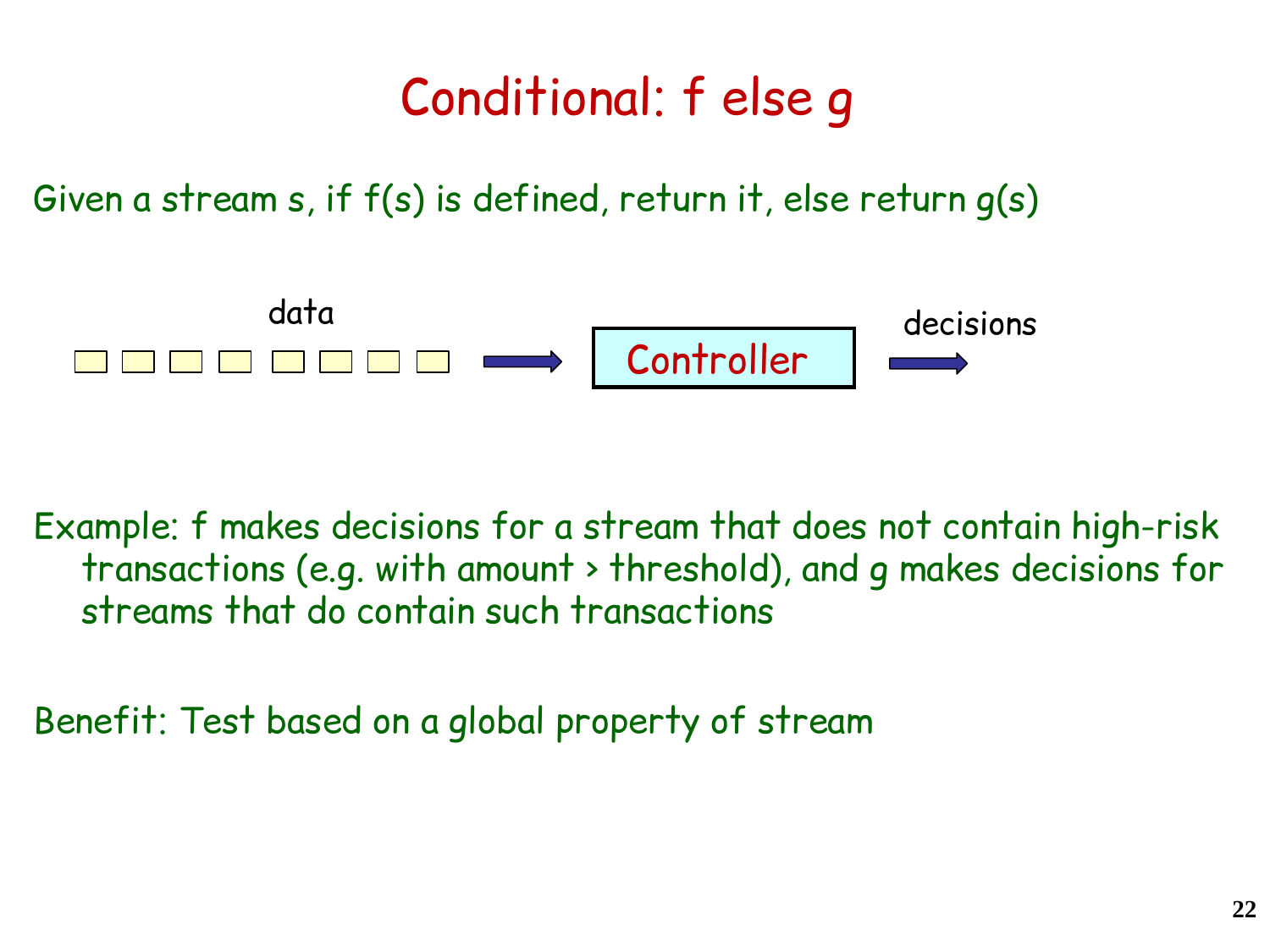

# Conditional: f else g
Given a stream s, if f(s) is defined, return it, else return g(s)

Example: f makes decisions for a stream that does not contain high-risk transactions (e.g. with amount > threshold), and g makes decisions for streams that do contain such transactions

Benefit: Test based on a global property of stream

data
decisions
Controller

22